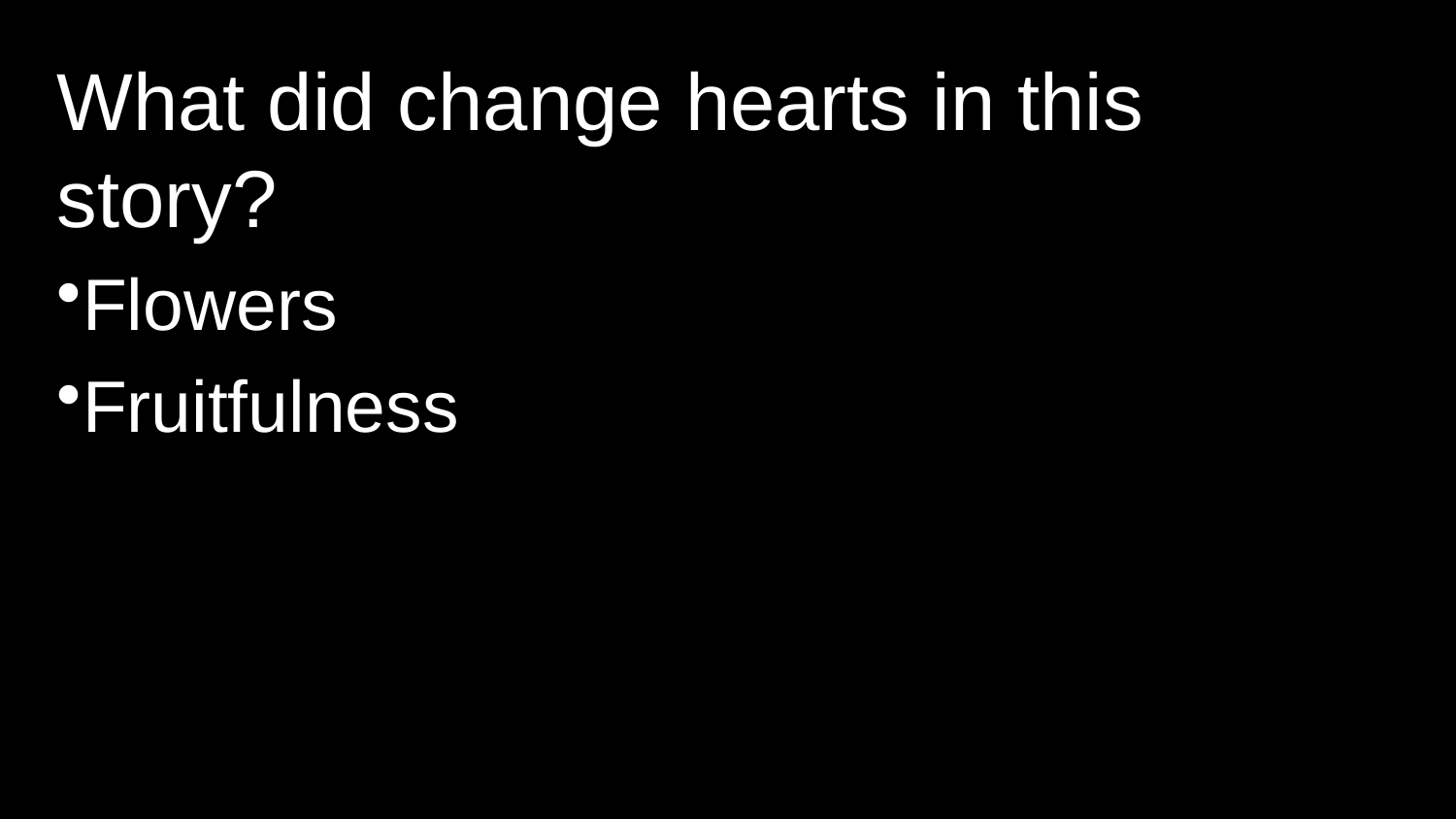

What did change hearts in this story?
Flowers
Fruitfulness